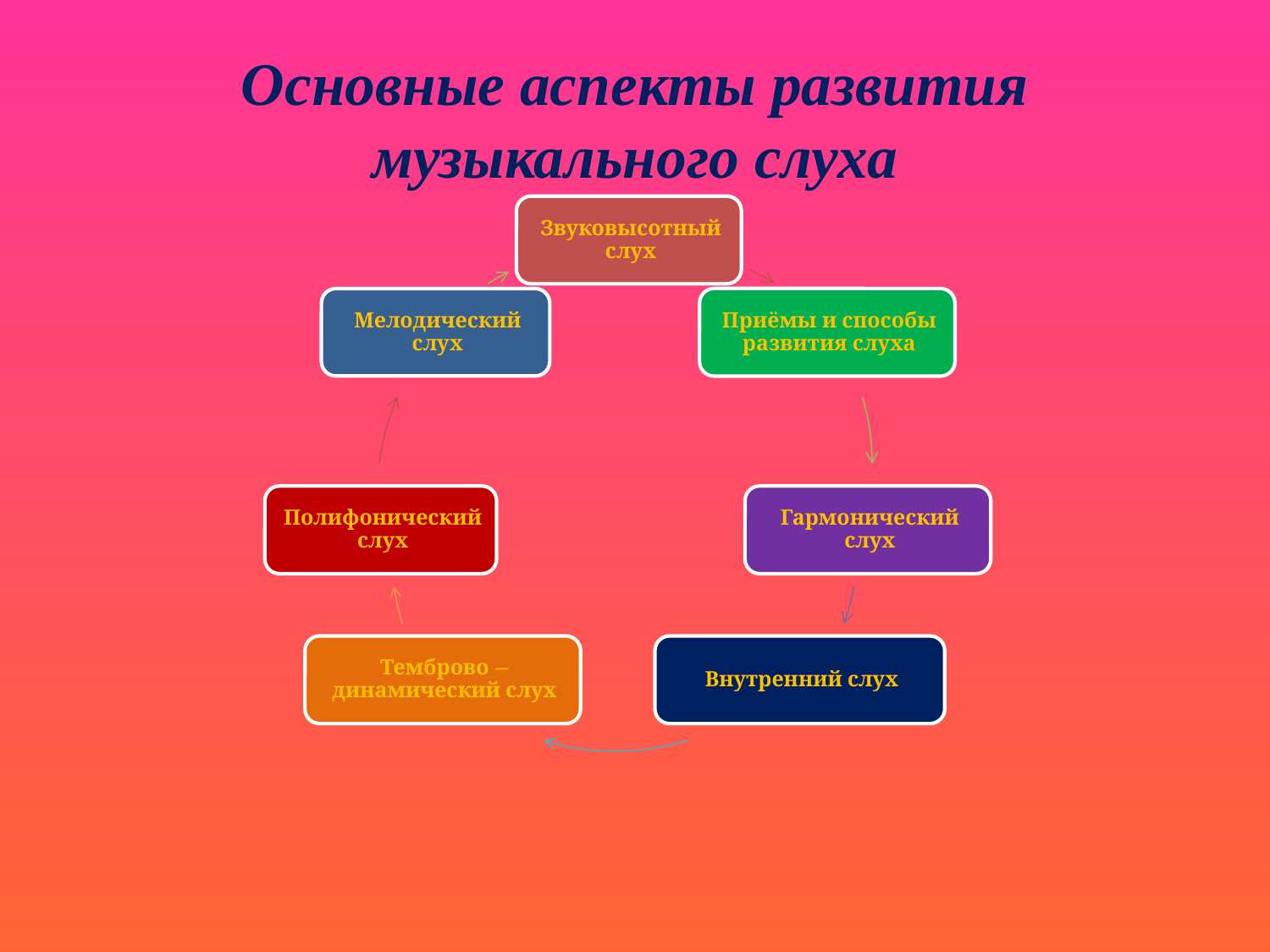

# Основные аспекты развития музыкального слуха
Звуковысотный слух
Приёмы и способы развития слуха
Гармонический слух
Внутренний слух
Темброво – динамический слух
Полифонический слух
Мелодический слух